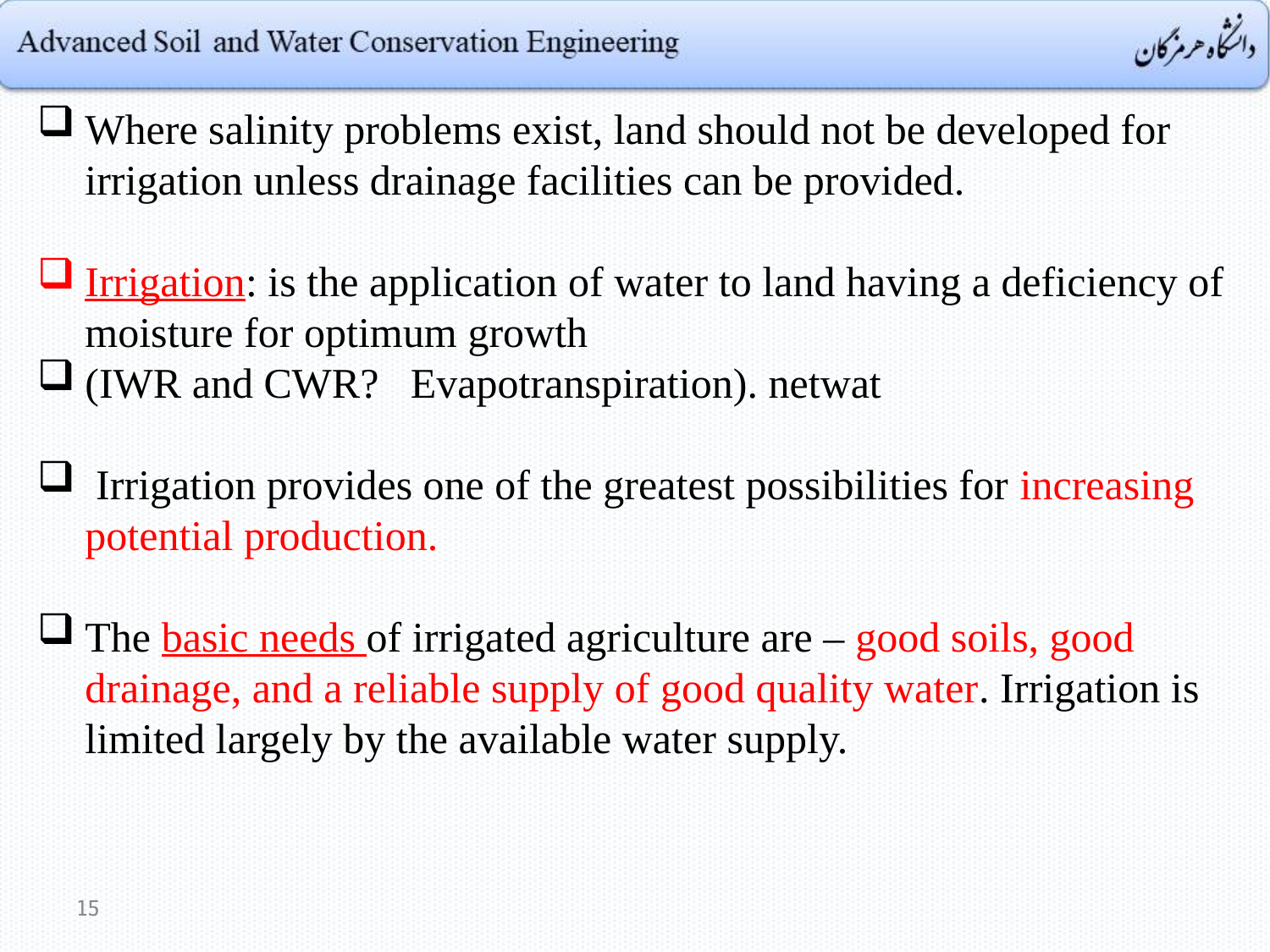

Where salinity problems exist, land should not be developed for irrigation unless drainage facilities can be provided.

Irrigation: is the application of water to land having a deficiency of moisture for optimum growth
(IWR and CWR?   Evapotranspiration). netwat

 Irrigation provides one of the greatest possibilities for increasing potential production.

The basic needs of irrigated agriculture are – good soils, good drainage, and a reliable supply of good quality water. Irrigation is limited largely by the available water supply.

15